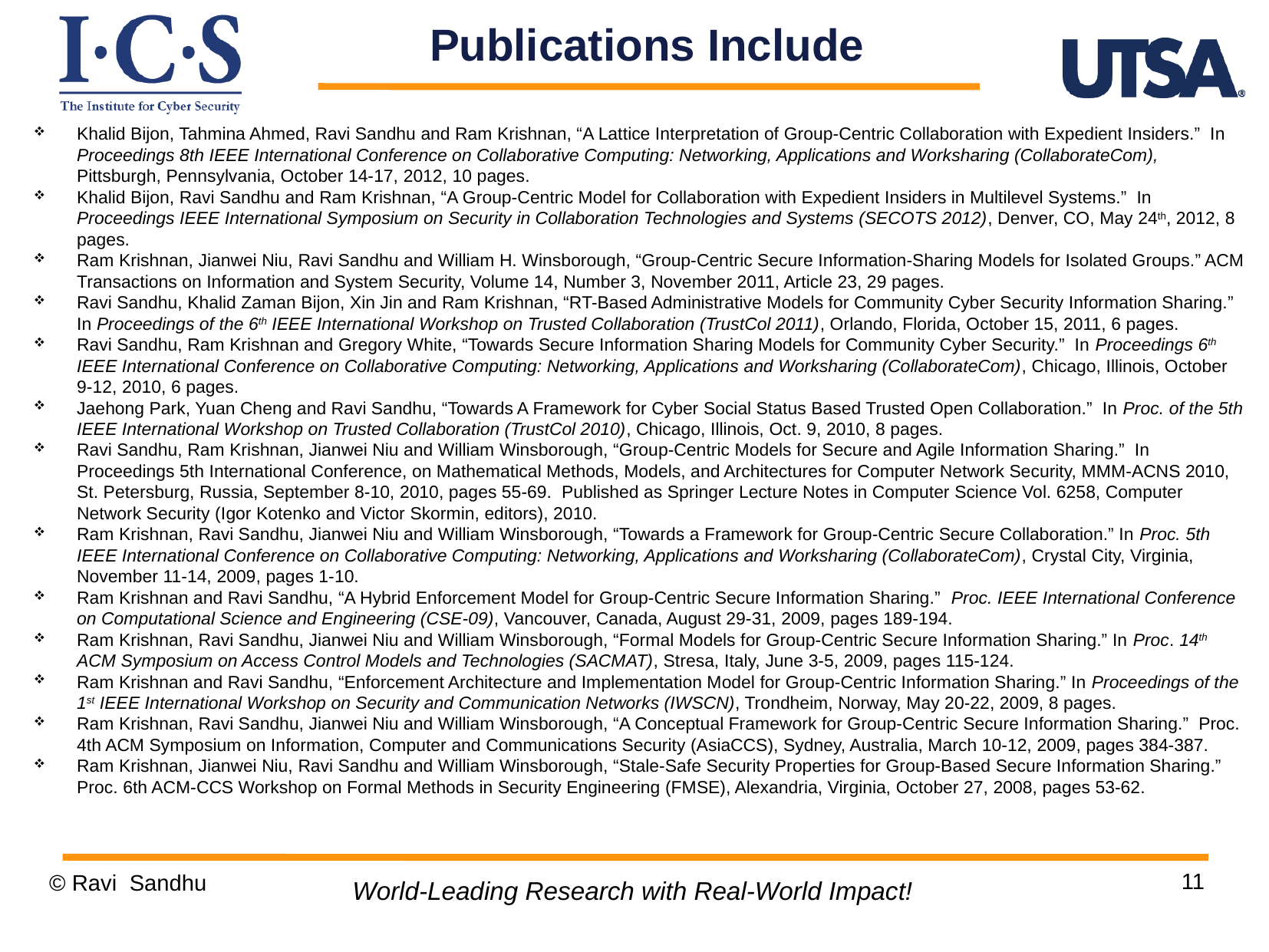

Publications Include
Khalid Bijon, Tahmina Ahmed, Ravi Sandhu and Ram Krishnan, “A Lattice Interpretation of Group-Centric Collaboration with Expedient Insiders.”  In Proceedings 8th IEEE International Conference on Collaborative Computing: Networking, Applications and Worksharing (CollaborateCom), Pittsburgh, Pennsylvania, October 14-17, 2012, 10 pages.
Khalid Bijon, Ravi Sandhu and Ram Krishnan, “A Group-Centric Model for Collaboration with Expedient Insiders in Multilevel Systems.”  In Proceedings IEEE International Symposium on Security in Collaboration Technologies and Systems (SECOTS 2012), Denver, CO, May 24th, 2012, 8 pages.
Ram Krishnan, Jianwei Niu, Ravi Sandhu and William H. Winsborough, “Group-Centric Secure Information-Sharing Models for Isolated Groups.” ACM Transactions on Information and System Security, Volume 14, Number 3, November 2011, Article 23, 29 pages.
Ravi Sandhu, Khalid Zaman Bijon, Xin Jin and Ram Krishnan, “RT-Based Administrative Models for Community Cyber Security Information Sharing.”  In Proceedings of the 6th IEEE International Workshop on Trusted Collaboration (TrustCol 2011), Orlando, Florida, October 15, 2011, 6 pages.
Ravi Sandhu, Ram Krishnan and Gregory White, “Towards Secure Information Sharing Models for Community Cyber Security.”  In Proceedings 6th IEEE International Conference on Collaborative Computing: Networking, Applications and Worksharing (CollaborateCom), Chicago, Illinois, October 9-12, 2010, 6 pages.
Jaehong Park, Yuan Cheng and Ravi Sandhu, “Towards A Framework for Cyber Social Status Based Trusted Open Collaboration.”  In Proc. of the 5th IEEE International Workshop on Trusted Collaboration (TrustCol 2010), Chicago, Illinois, Oct. 9, 2010, 8 pages.
Ravi Sandhu, Ram Krishnan, Jianwei Niu and William Winsborough, “Group-Centric Models for Secure and Agile Information Sharing.”  In Proceedings 5th International Conference, on Mathematical Methods, Models, and Architectures for Computer Network Security, MMM-ACNS 2010, St. Petersburg, Russia, September 8-10, 2010, pages 55-69.  Published as Springer Lecture Notes in Computer Science Vol. 6258, Computer Network Security (Igor Kotenko and Victor Skormin, editors), 2010.
Ram Krishnan, Ravi Sandhu, Jianwei Niu and William Winsborough, “Towards a Framework for Group-Centric Secure Collaboration.” In Proc. 5th IEEE International Conference on Collaborative Computing: Networking, Applications and Worksharing (CollaborateCom), Crystal City, Virginia, November 11-14, 2009, pages 1-10.
Ram Krishnan and Ravi Sandhu, “A Hybrid Enforcement Model for Group-Centric Secure Information Sharing.”  Proc. IEEE International Conference on Computational Science and Engineering (CSE-09), Vancouver, Canada, August 29-31, 2009, pages 189-194.
Ram Krishnan, Ravi Sandhu, Jianwei Niu and William Winsborough, “Formal Models for Group-Centric Secure Information Sharing.” In Proc. 14th ACM Symposium on Access Control Models and Technologies (SACMAT), Stresa, Italy, June 3-5, 2009, pages 115-124.
Ram Krishnan and Ravi Sandhu, “Enforcement Architecture and Implementation Model for Group-Centric Information Sharing.” In Proceedings of the 1st IEEE International Workshop on Security and Communication Networks (IWSCN), Trondheim, Norway, May 20-22, 2009, 8 pages.
Ram Krishnan, Ravi Sandhu, Jianwei Niu and William Winsborough, “A Conceptual Framework for Group-Centric Secure Information Sharing.”  Proc. 4th ACM Symposium on Information, Computer and Communications Security (AsiaCCS), Sydney, Australia, March 10-12, 2009, pages 384-387.
Ram Krishnan, Jianwei Niu, Ravi Sandhu and William Winsborough, “Stale-Safe Security Properties for Group-Based Secure Information Sharing.”  Proc. 6th ACM-CCS Workshop on Formal Methods in Security Engineering (FMSE), Alexandria, Virginia, October 27, 2008, pages 53-62.

11
© Ravi  Sandhu
World-Leading Research with Real-World Impact!